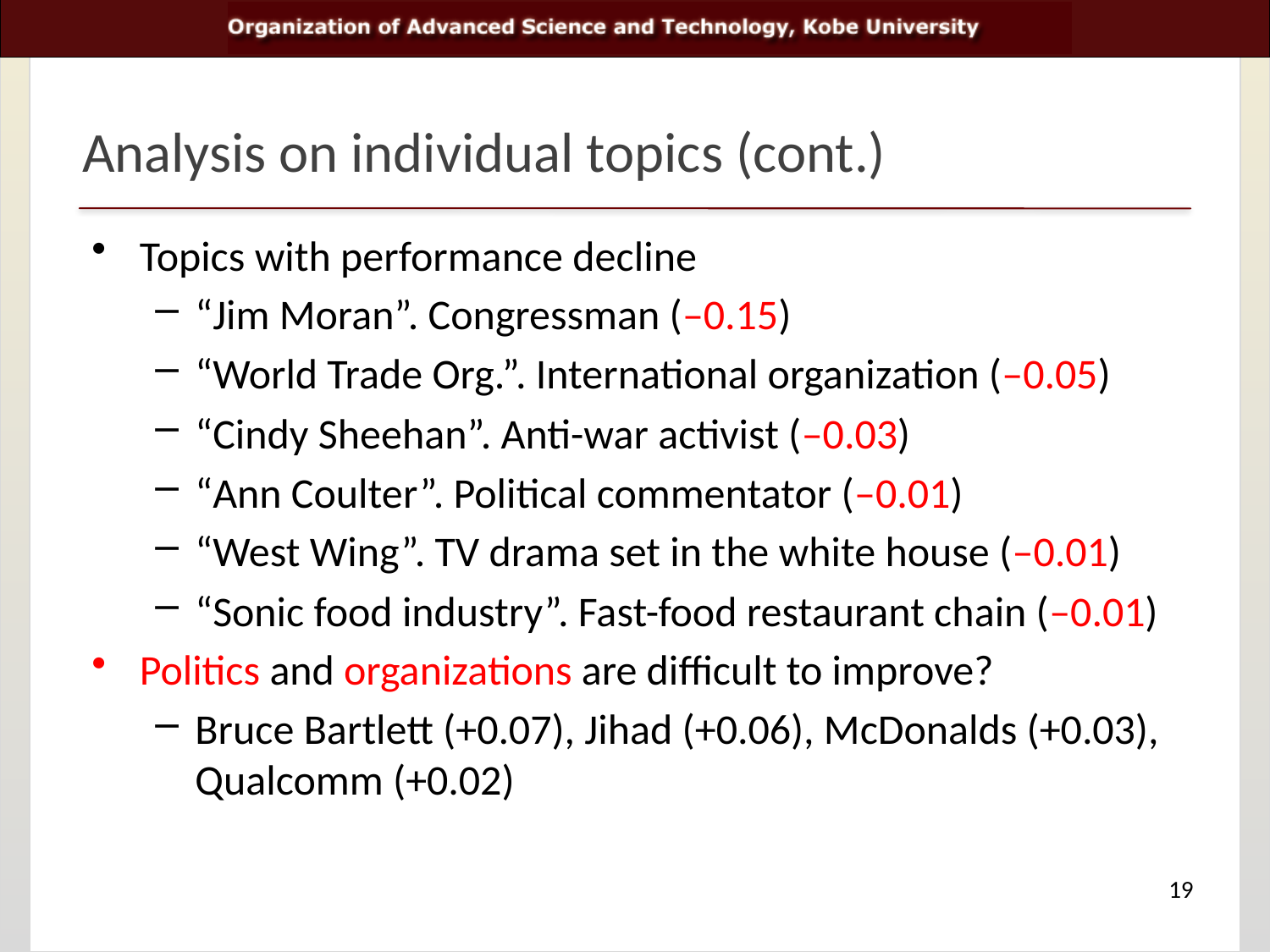

# Analysis on individual topics (cont.)
Topics with performance decline
“Jim Moran”. Congressman (–0.15)
“World Trade Org.”. International organization (–0.05)
“Cindy Sheehan”. Anti-war activist (–0.03)
“Ann Coulter”. Political commentator (–0.01)
“West Wing”. TV drama set in the white house (–0.01)
“Sonic food industry”. Fast-food restaurant chain (–0.01)
Politics and organizations are difficult to improve?
Bruce Bartlett (+0.07), Jihad (+0.06), McDonalds (+0.03), Qualcomm (+0.02)
19